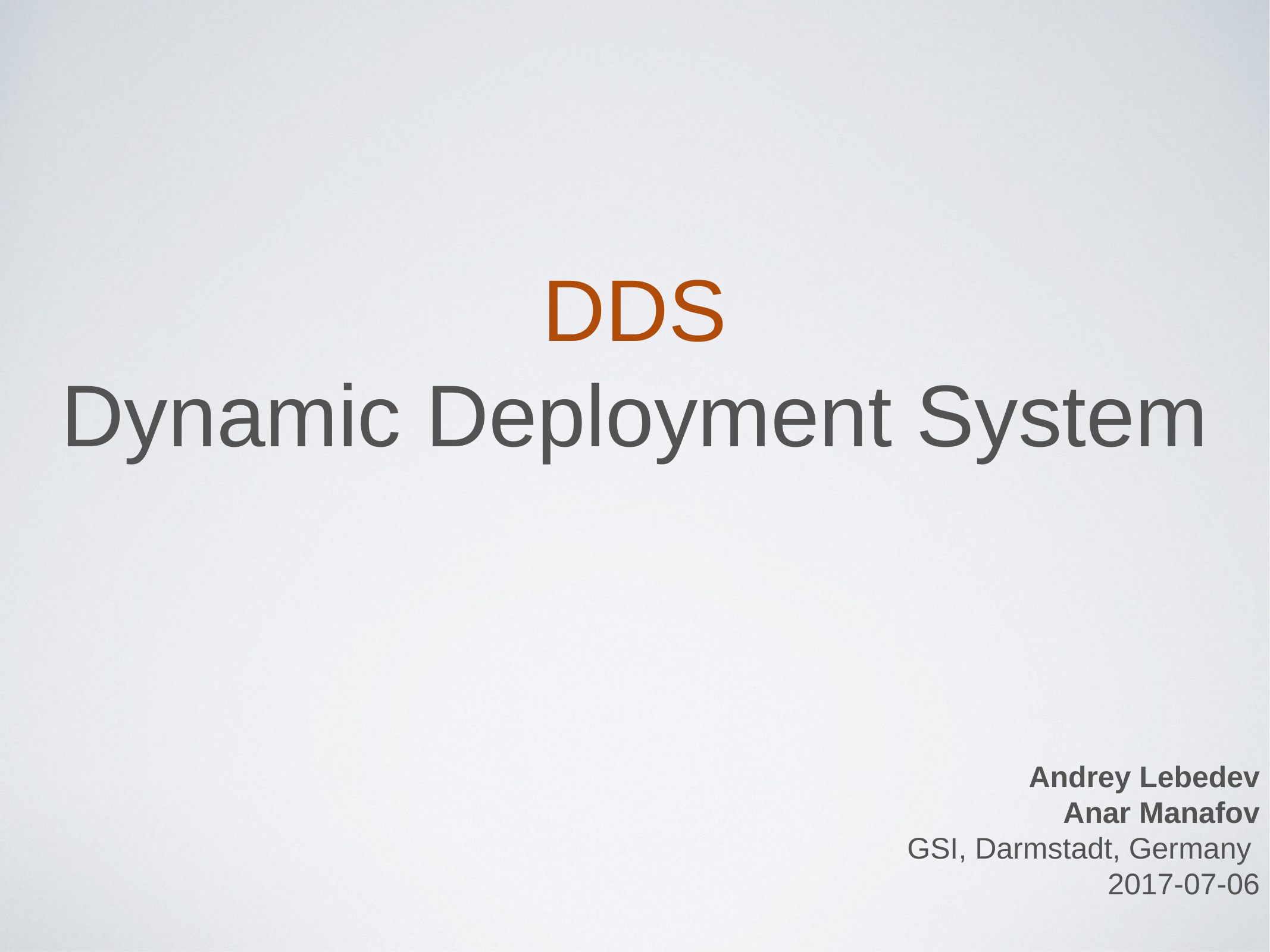

# DDS
Dynamic Deployment System
Andrey Lebedev
Anar Manafov
GSI, Darmstadt, Germany
2017-07-06